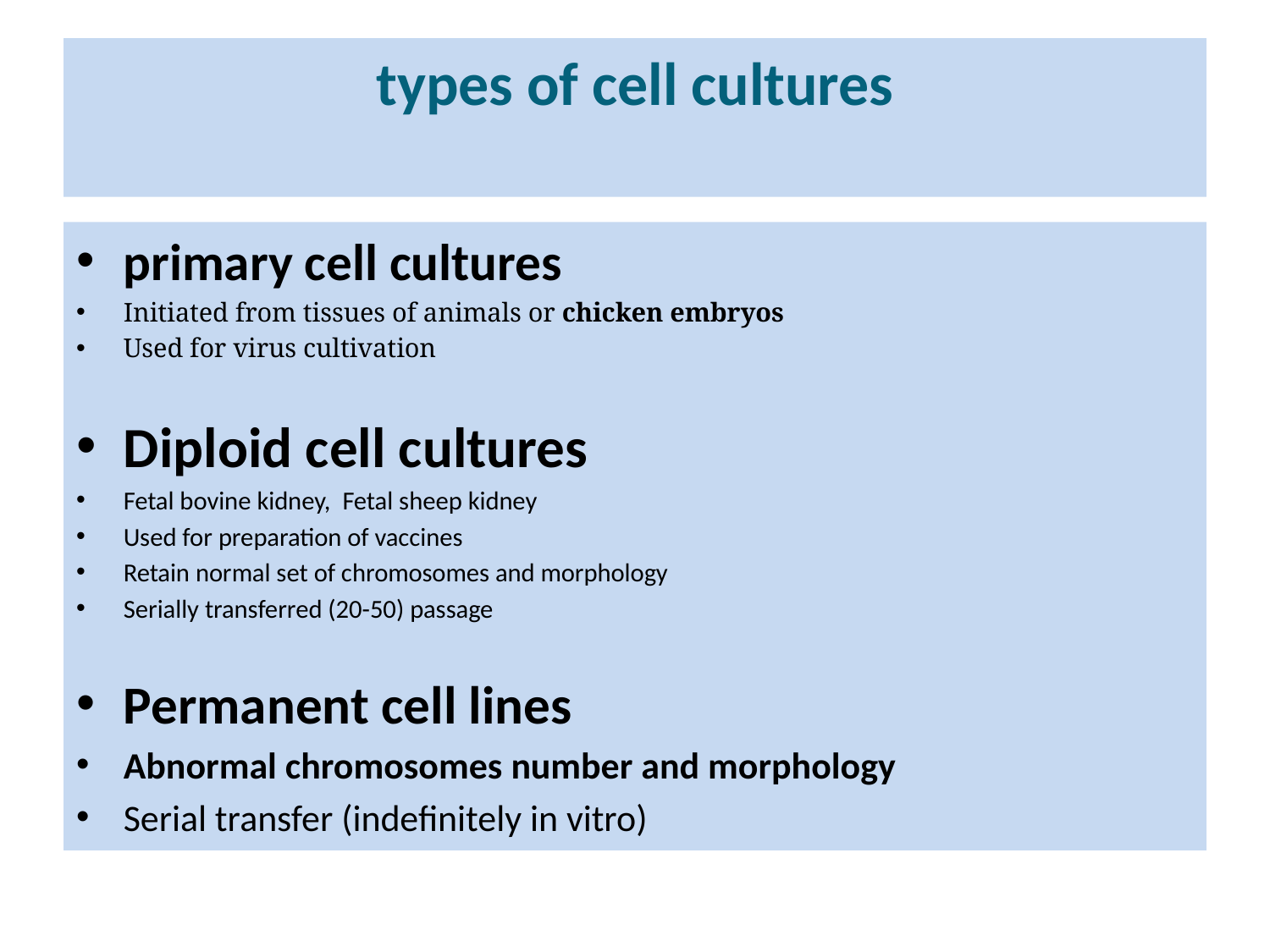

# types of cell cultures
primary cell cultures
Initiated from tissues of animals or chicken embryos
Used for virus cultivation

Diploid cell cultures
Fetal bovine kidney,  Fetal sheep kidney
Used for preparation of vaccines
Retain normal set of chromosomes and morphology
Serially transferred (20-50) passage

Permanent cell lines
Abnormal chromosomes number and morphology
Serial transfer (indefinitely in vitro)